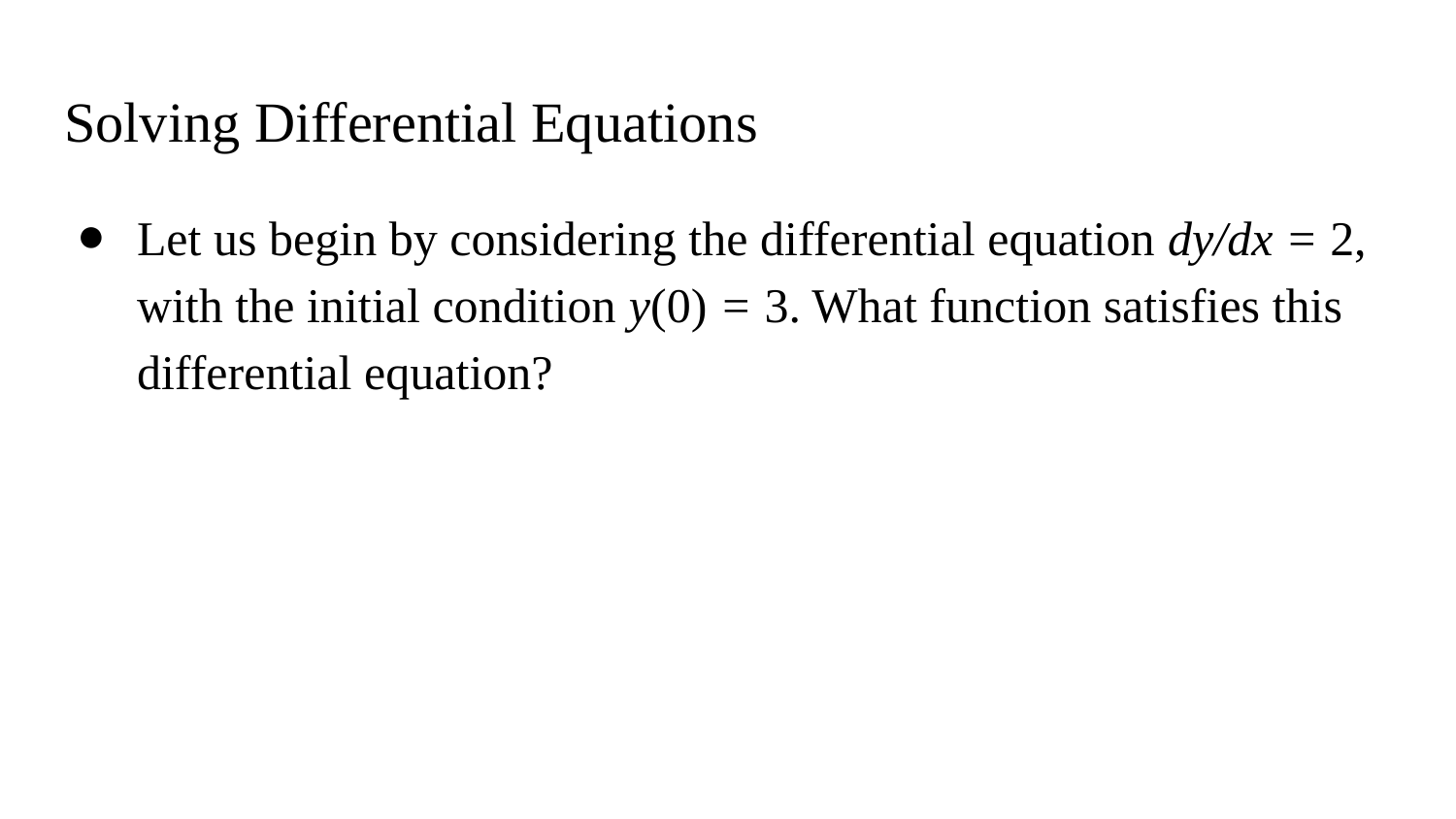

# Solving Differential Equations
Let us begin by considering the differential equation dy/dx = 2, with the initial condition y(0) = 3. What function satisfies this differential equation?